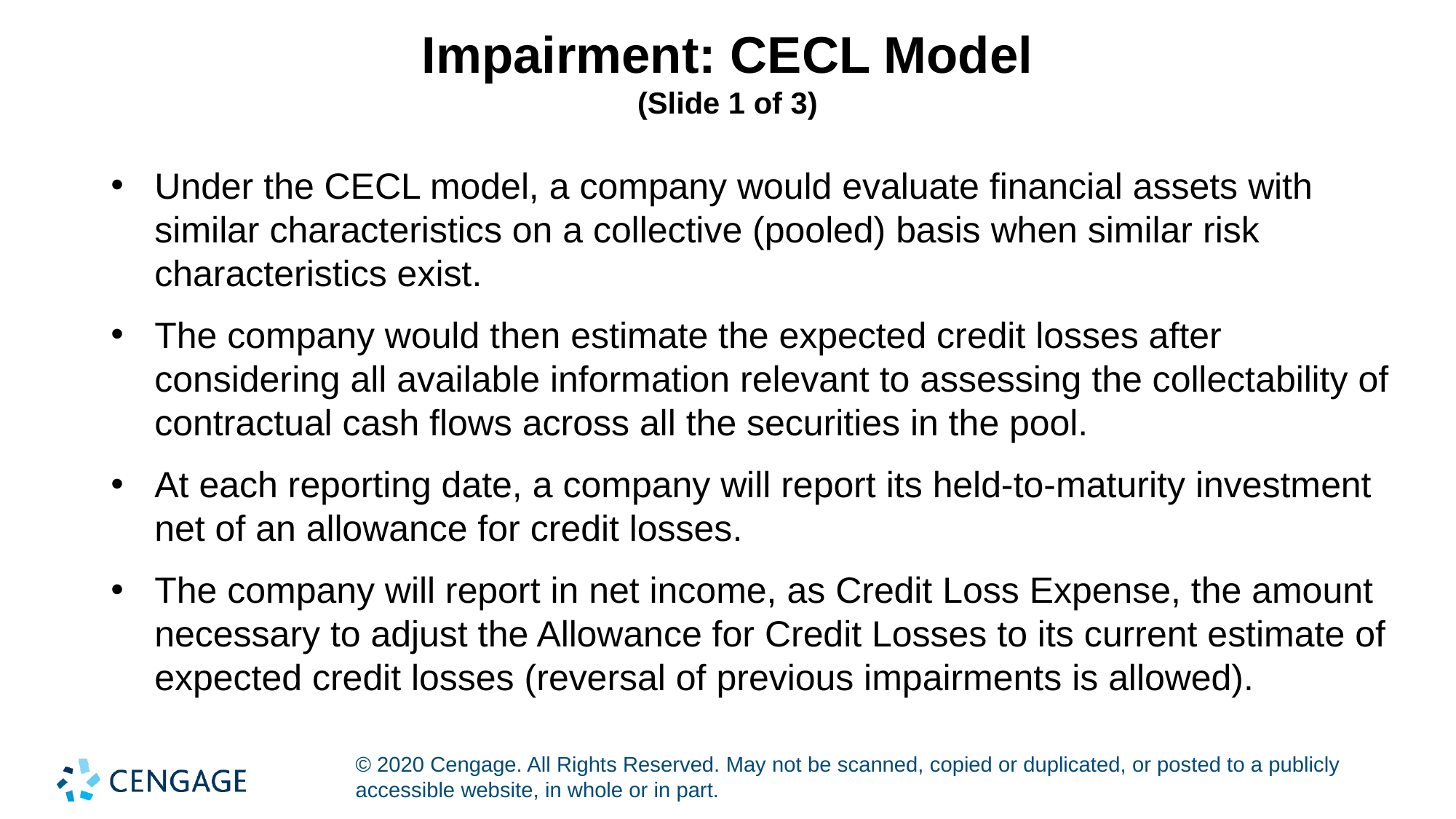

# Impairment: CECL Model (Slide 1 of 3)
Under the CECL model, a company would evaluate financial assets with similar characteristics on a collective (pooled) basis when similar risk characteristics exist.
The company would then estimate the expected credit losses after considering all available information relevant to assessing the collectability of contractual cash flows across all the securities in the pool.
At each reporting date, a company will report its held-to-maturity investment net of an allowance for credit losses.
The company will report in net income, as Credit Loss Expense, the amount necessary to adjust the Allowance for Credit Losses to its current estimate of expected credit losses (reversal of previous impairments is allowed).